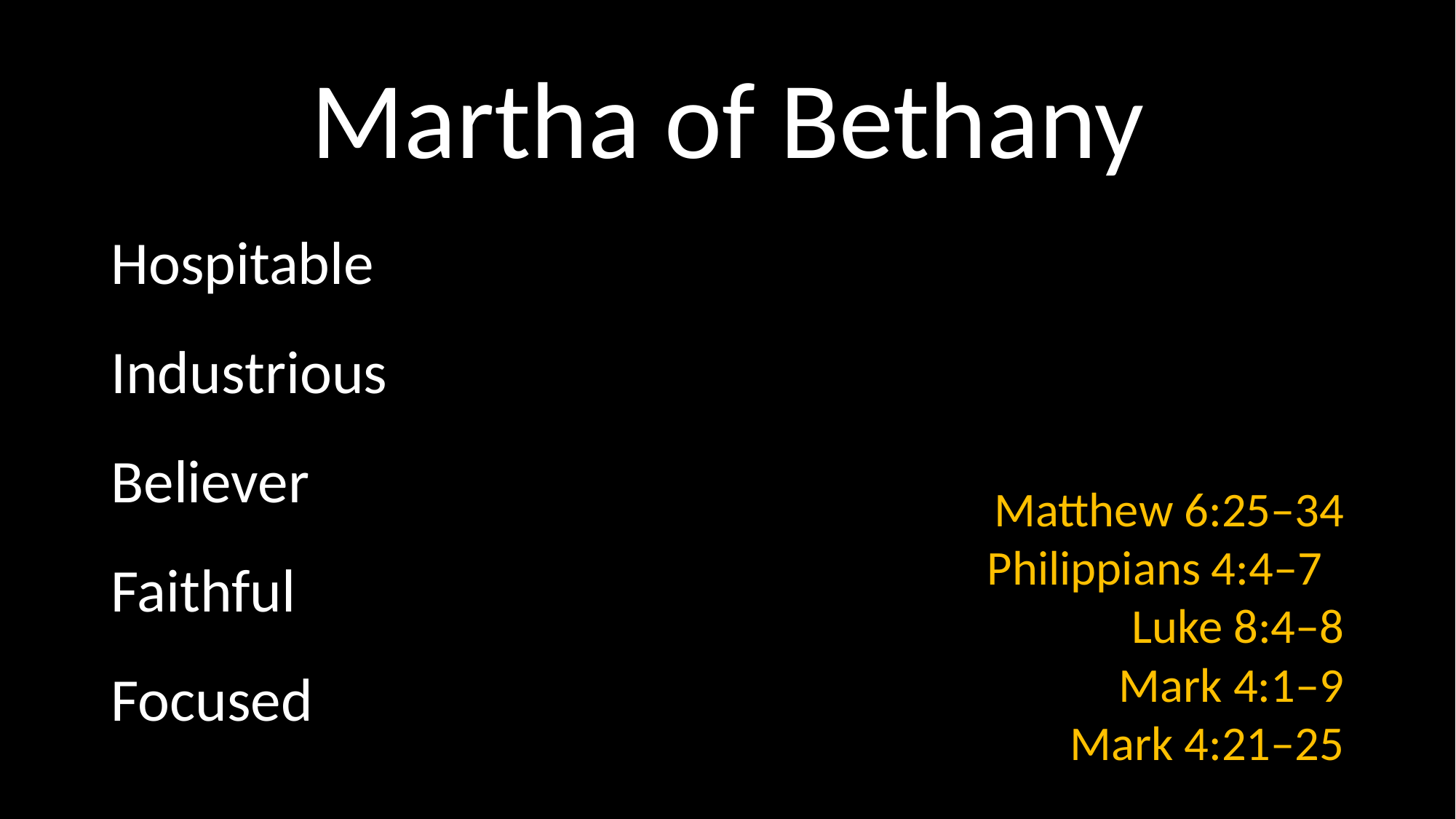

# Martha of Bethany
Hospitable
Industrious
Believer
Faithful
Focused
Matthew 6:25–34
Philippians 4:4–7
Luke 8:4–8
Mark 4:1–9
Mark 4:21–25